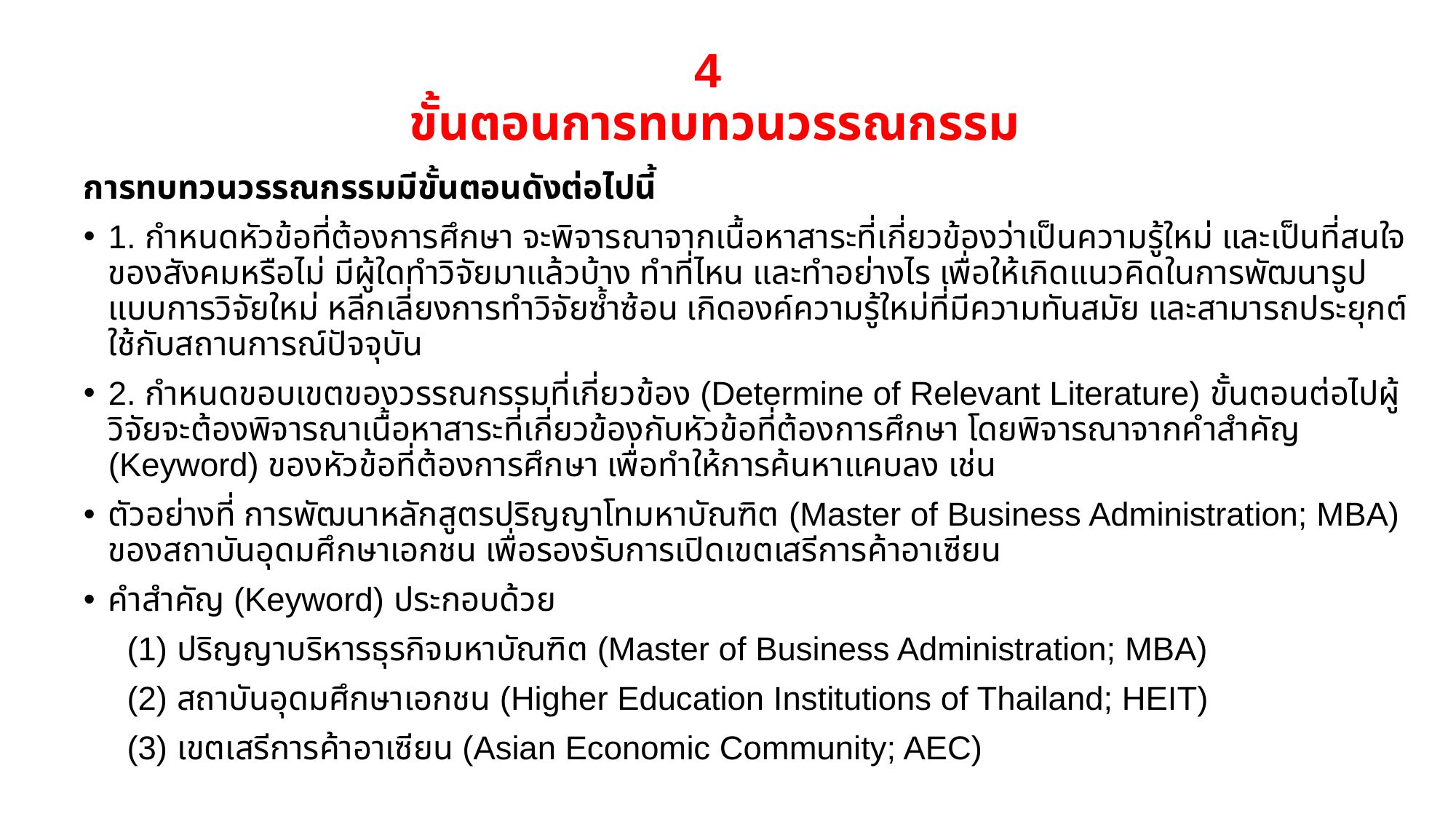

# 4 ขั้นตอนการทบทวนวรรณกรรม
การทบทวนวรรณกรรมมีขั้นตอนดังต่อไปนี้
1. กำหนดหัวข้อที่ต้องการศึกษา จะพิจารณาจากเนื้อหาสาระที่เกี่ยวข้องว่าเป็นความรู้ใหม่ และเป็นที่สนใจของสังคมหรือไม่ มีผู้ใดทำวิจัยมาแล้วบ้าง ทำที่ไหน และทำอย่างไร เพื่อให้เกิดแนวคิดในการพัฒนารูปแบบการวิจัยใหม่ หลีกเลี่ยงการทำวิจัยซ้ำซ้อน เกิดองค์ความรู้ใหม่ที่มีความทันสมัย และสามารถประยุกต์ใช้กับสถานการณ์ปัจจุบัน
2. กำหนดขอบเขตของวรรณกรรมที่เกี่ยวข้อง (Determine of Relevant Literature) ขั้นตอนต่อไปผู้วิจัยจะต้องพิจารณาเนื้อหาสาระที่เกี่ยวข้องกับหัวข้อที่ต้องการศึกษา โดยพิจารณาจากคำสำคัญ (Keyword) ของหัวข้อที่ต้องการศึกษา เพื่อทำให้การค้นหาแคบลง เช่น
ตัวอย่างที่ การพัฒนาหลักสูตรปริญญาโทมหาบัณฑิต (Master of Business Administration; MBA) ของสถาบันอุดมศึกษาเอกชน เพื่อรองรับการเปิดเขตเสรีการค้าอาเซียน
คำสำคัญ (Keyword) ประกอบด้วย
(1) ปริญญาบริหารธุรกิจมหาบัณฑิต (Master of Business Administration; MBA)
(2) สถาบันอุดมศึกษาเอกชน (Higher Education Institutions of Thailand; HEIT)
(3) เขตเสรีการค้าอาเซียน (Asian Economic Community; AEC)